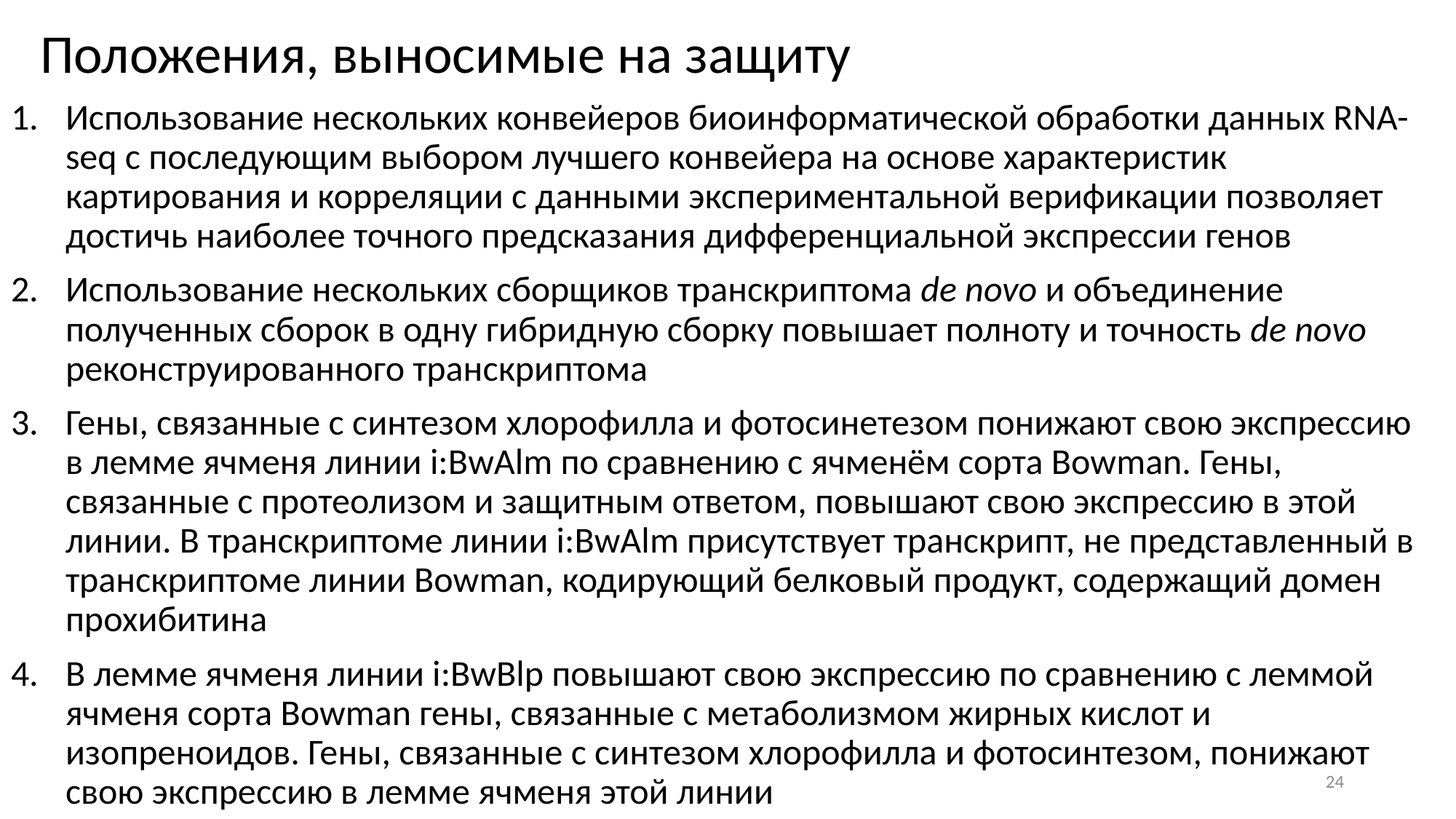

# Положения, выносимые на защиту
Использование нескольких конвейеров биоинформатической обработки данных RNA-seq с последующим выбором лучшего конвейера на основе характеристик картирования и корреляции с данными экспериментальной верификации позволяет достичь наиболее точного предсказания дифференциальной экспрессии генов
Использование нескольких сборщиков транскриптома de novo и объединение полученных сборок в одну гибридную сборку повышает полноту и точность de novo реконструированного транскриптома
Гены, связанные с синтезом хлорофилла и фотосинетезом понижают свою экспрессию в лемме ячменя линии i:BwAlm по сравнению с ячменём сорта Bowman. Гены, связанные с протеолизом и защитным ответом, повышают свою экспрессию в этой линии. В транскриптоме линии i:BwAlm присутствует транскрипт, не представленный в транскриптоме линии Bowman, кодирующий белковый продукт, содержащий домен прохибитина
В лемме ячменя линии i:BwBlp повышают свою экспрессию по сравнению с леммой ячменя сорта Bowman гены, связанные с метаболизмом жирных кислот и изопреноидов. Гены, связанные с синтезом хлорофилла и фотосинтезом, понижают свою экспрессию в лемме ячменя этой линии
24